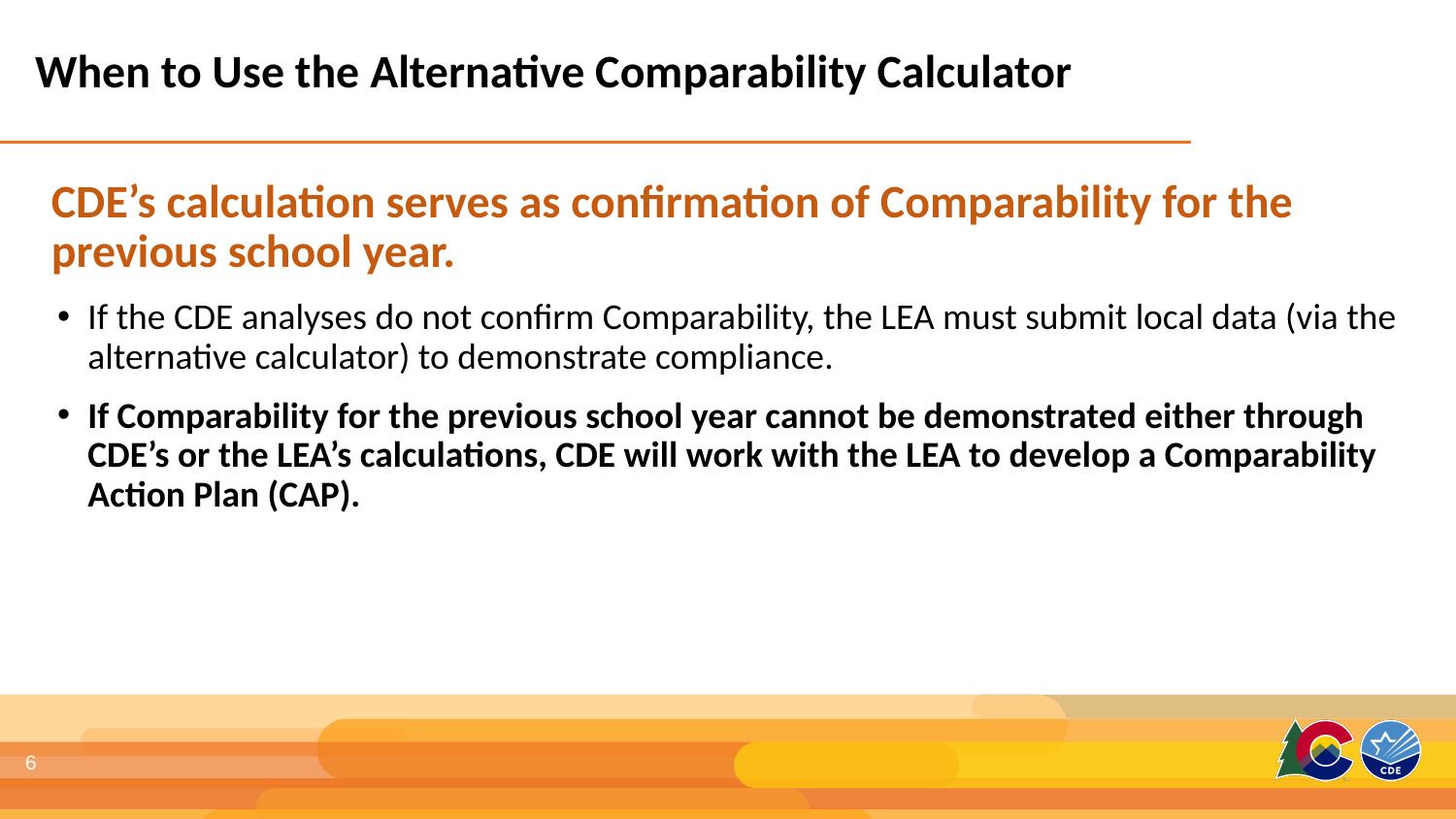

When to Use the Alternative Comparability Calculator
CDE’s calculation serves as confirmation of Comparability for the previous school year.
If the CDE analyses do not confirm Comparability, the LEA must submit local data (via the alternative calculator) to demonstrate compliance.
If Comparability for the previous school year cannot be demonstrated either through CDE’s or the LEA’s calculations, CDE will work with the LEA to develop a Comparability Action Plan (CAP).